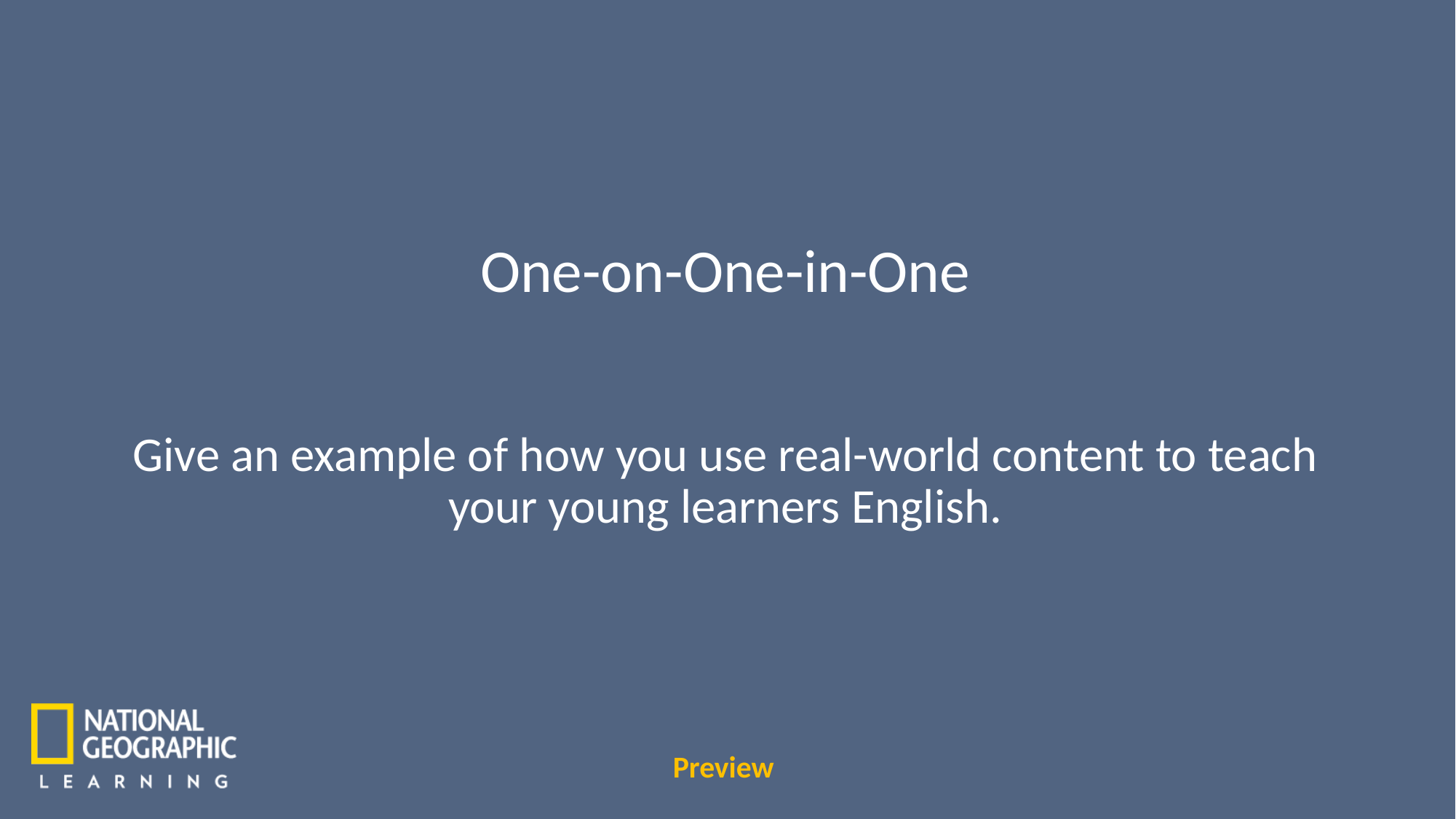

One-on-One-in-One
Give an example of how you use real-world content to teach your young learners English.